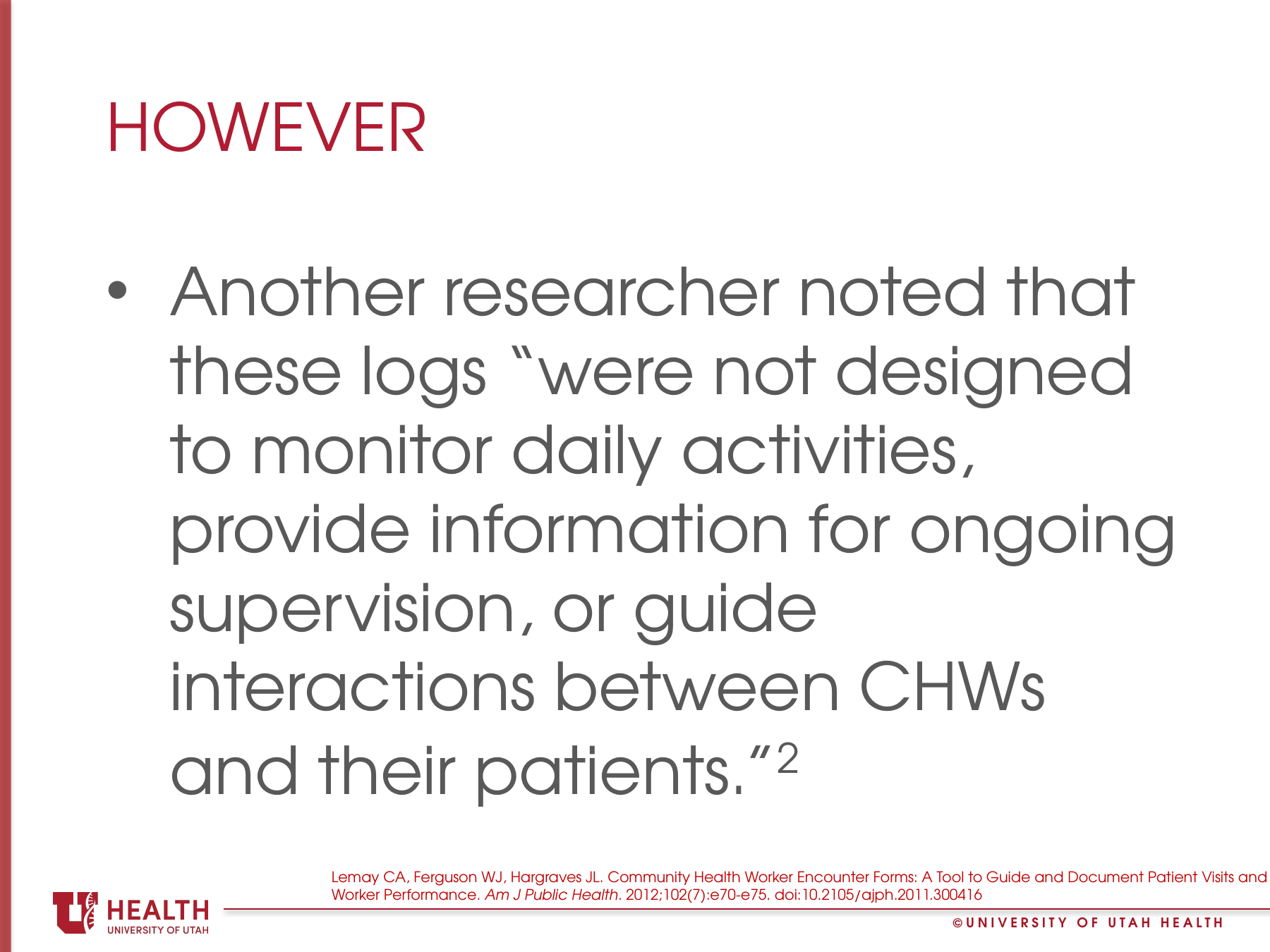

# However
Another researcher noted that these logs “were not designed to monitor daily activities, provide information for ongoing supervision, or guide interactions between CHWs and their patients.”2

Lemay CA, Ferguson WJ, Hargraves JL. Community Health Worker Encounter Forms: A Tool to Guide and Document Patient Visits and Worker Performance. Am J Public Health. 2012;102(7):e70-e75. doi:10.2105/ajph.2011.300416